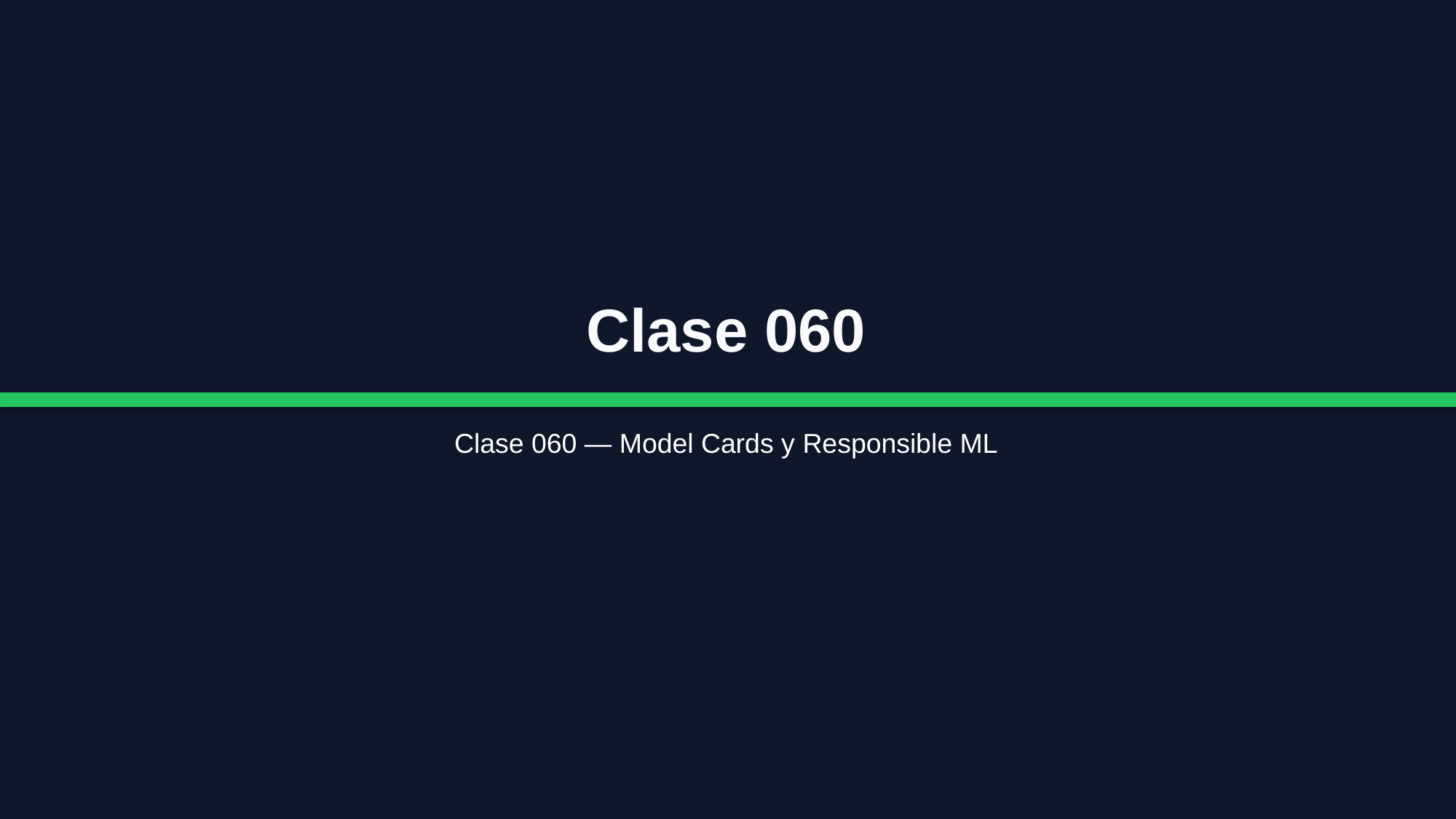

Clase 060

Clase 060 — Model Cards y Responsible ML